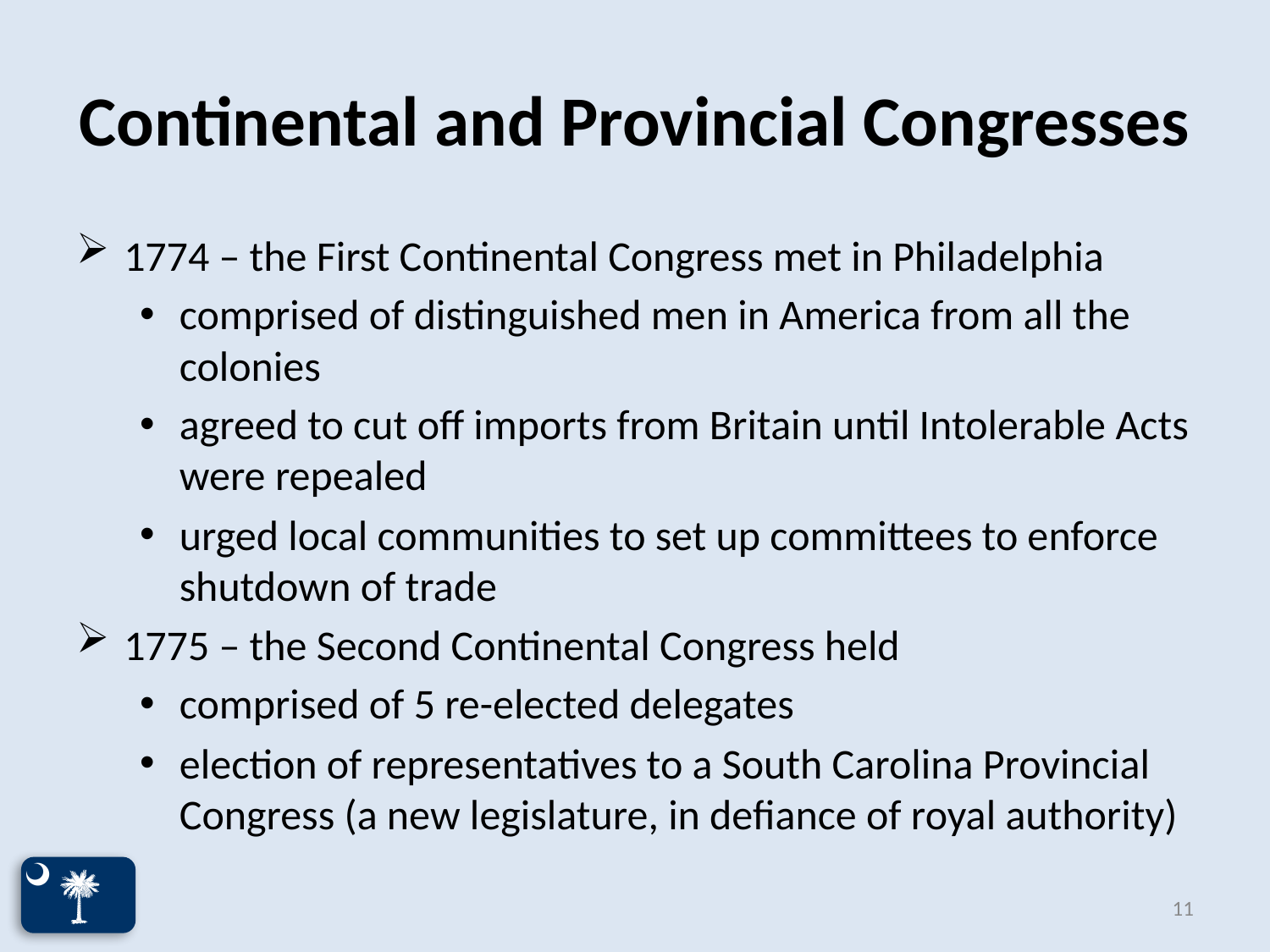

# Continental and Provincial Congresses
1774 – the First Continental Congress met in Philadelphia
comprised of distinguished men in America from all the colonies
agreed to cut off imports from Britain until Intolerable Acts were repealed
urged local communities to set up committees to enforce shutdown of trade
1775 – the Second Continental Congress held
comprised of 5 re-elected delegates
election of representatives to a South Carolina Provincial Congress (a new legislature, in defiance of royal authority)

11